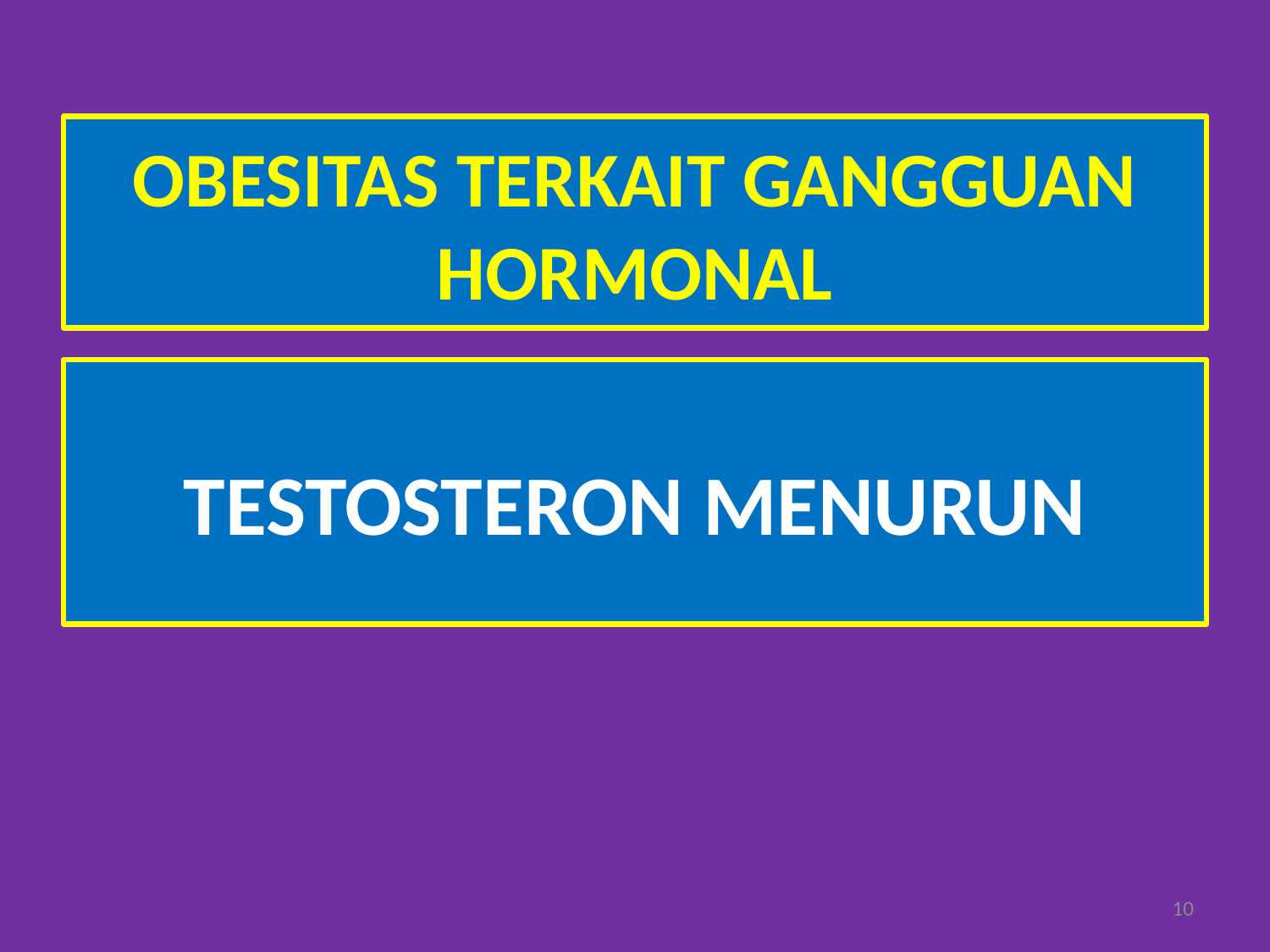

# OBESITAS TERKAIT GANGGUAN HORMONAL

TESTOSTERON MENURUN
10